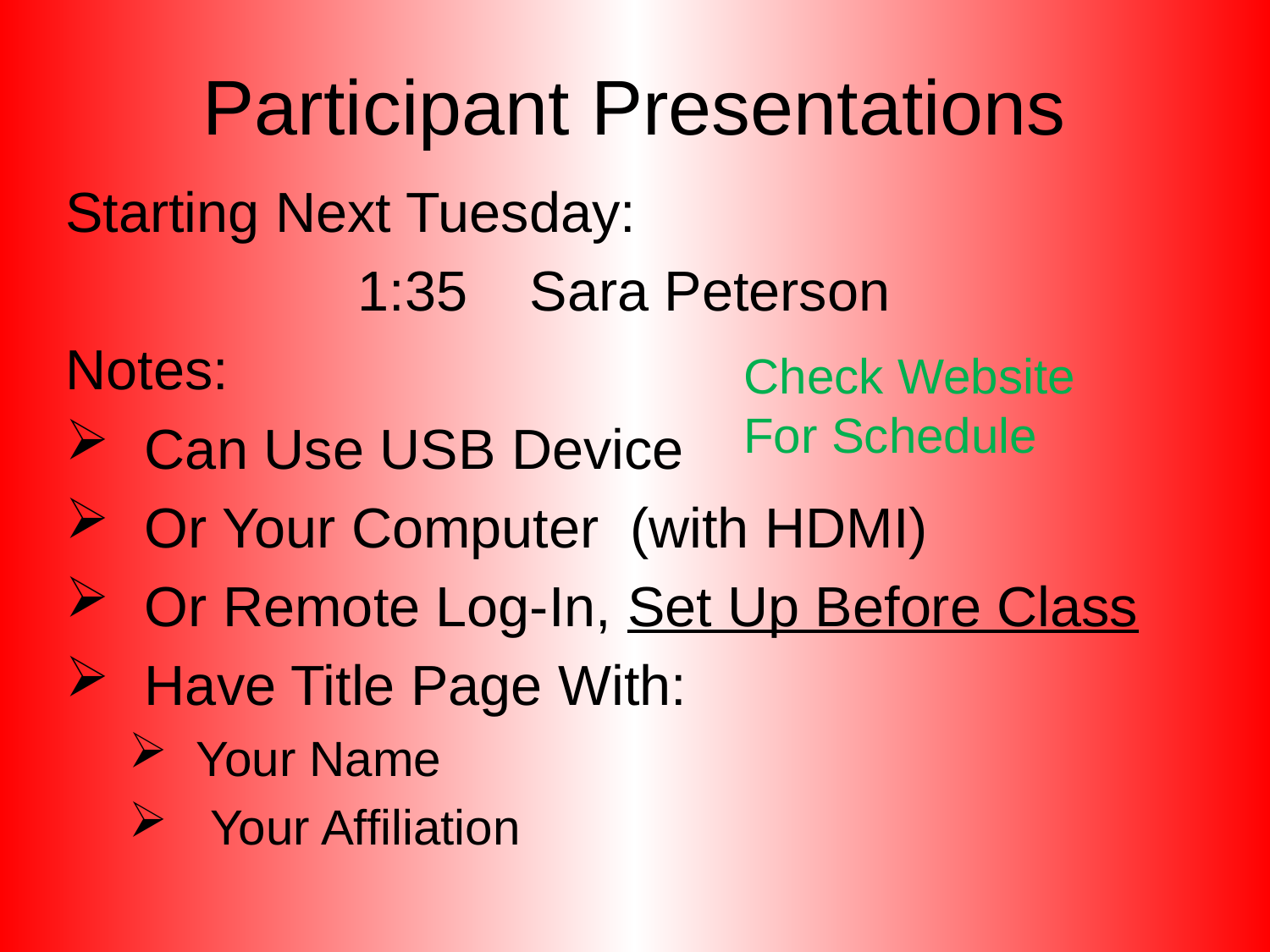

# Participant Presentations
Starting Next Tuesday:
1:35    Sara Peterson
Notes:
  Can Use USB Device
  Or Your Computer  (with HDMI)
  Or Remote Log-In, Set Up Before Class
  Have Title Page With:
  Your Name
   Your Affiliation

Check Website
For Schedule